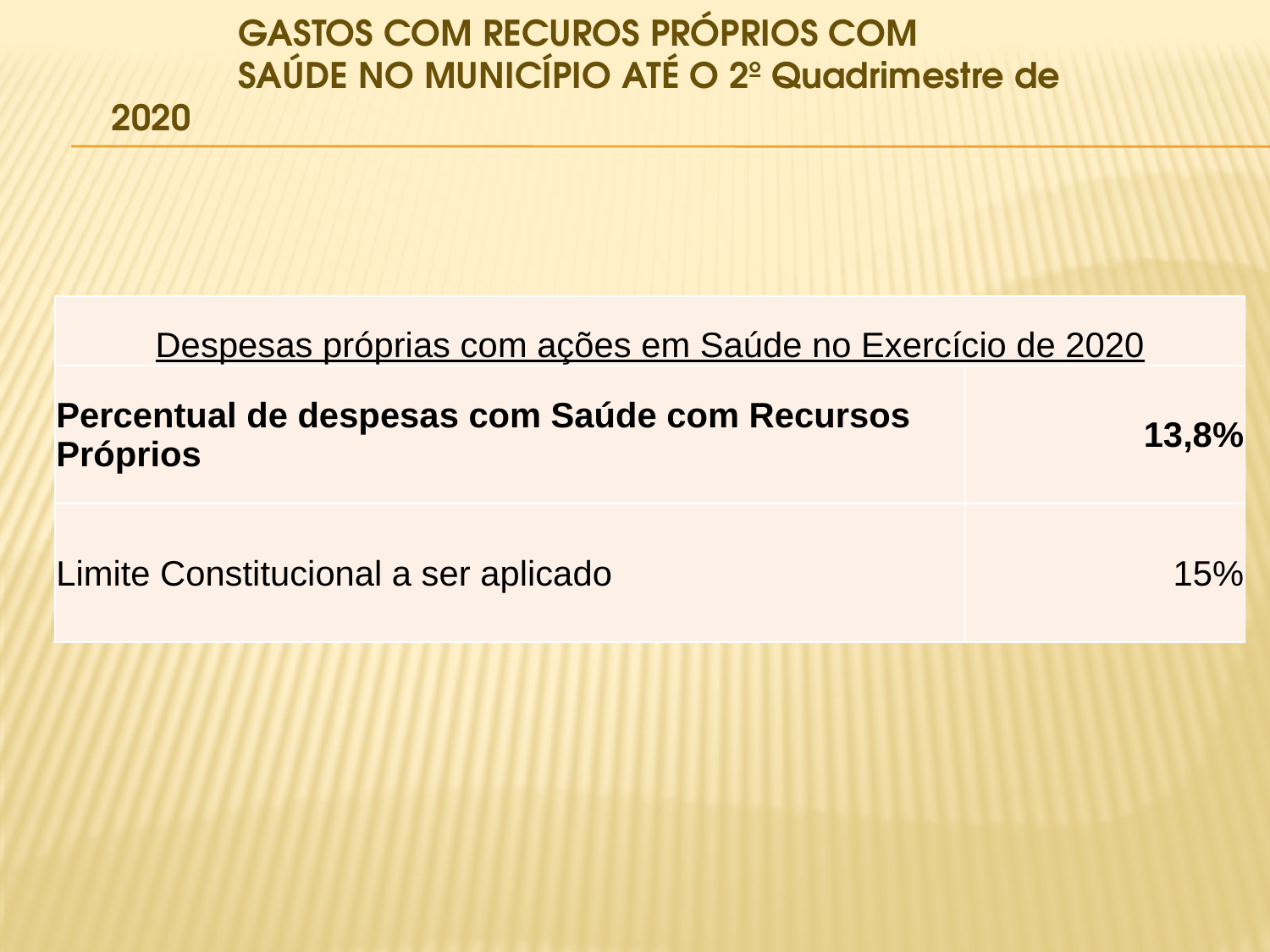

GASTOS COM RECUROS PRÓPRIOS COM
SAÚDE NO MUNICÍPIO ATÉ O 2º Quadrimestre de 2020

| Despesas próprias com ações em Saúde no Exercício de 2020 |  |
| --- | --- |
| Percentual de despesas com Saúde com Recursos Próprios | 13,8% |
| Limite Constitucional a ser aplicado | 15% |